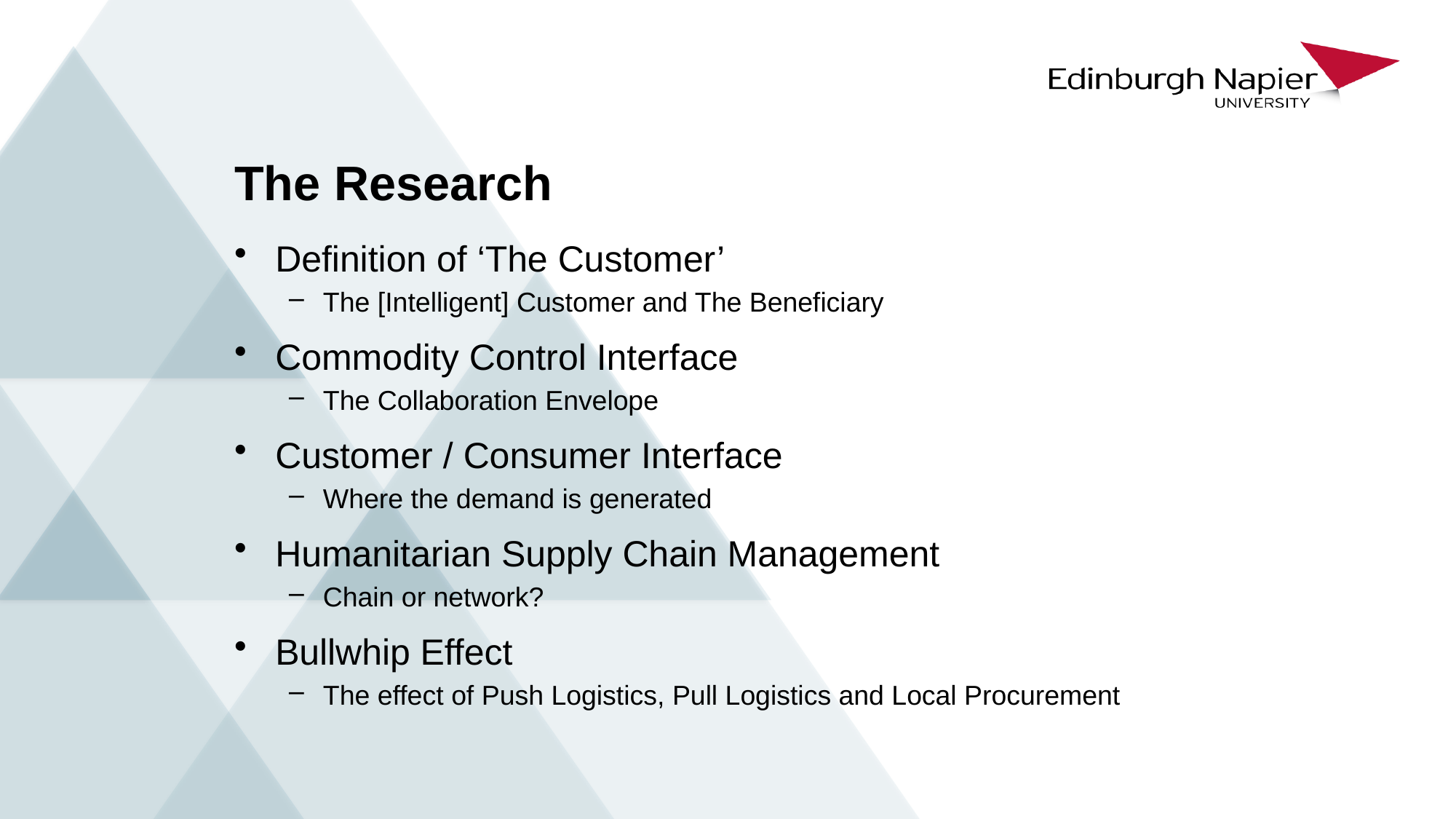

# The Research
Definition of ‘The Customer’
The [Intelligent] Customer and The Beneficiary
Commodity Control Interface
The Collaboration Envelope
Customer / Consumer Interface
Where the demand is generated
Humanitarian Supply Chain Management
Chain or network?
Bullwhip Effect
The effect of Push Logistics, Pull Logistics and Local Procurement